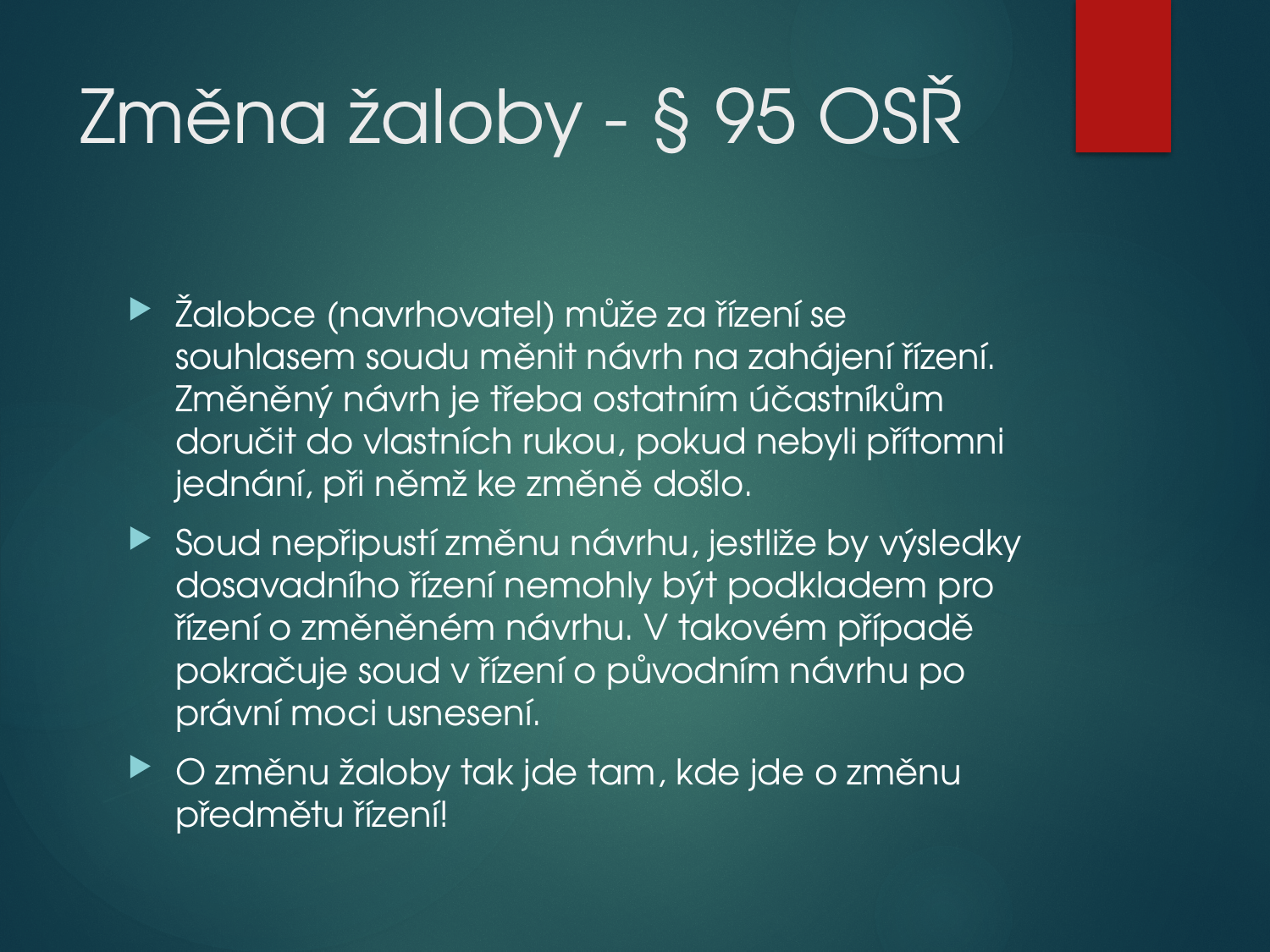

# Změna žaloby - § 95 OSŘ
Žalobce (navrhovatel) může za řízení se souhlasem soudu měnit návrh na zahájení řízení. Změněný návrh je třeba ostatním účastníkům doručit do vlastních rukou, pokud nebyli přítomni jednání, při němž ke změně došlo.
Soud nepřipustí změnu návrhu, jestliže by výsledky dosavadního řízení nemohly být podkladem pro řízení o změněném návrhu. V takovém případě pokračuje soud v řízení o původním návrhu po právní moci usnesení.
O změnu žaloby tak jde tam, kde jde o změnu předmětu řízení!